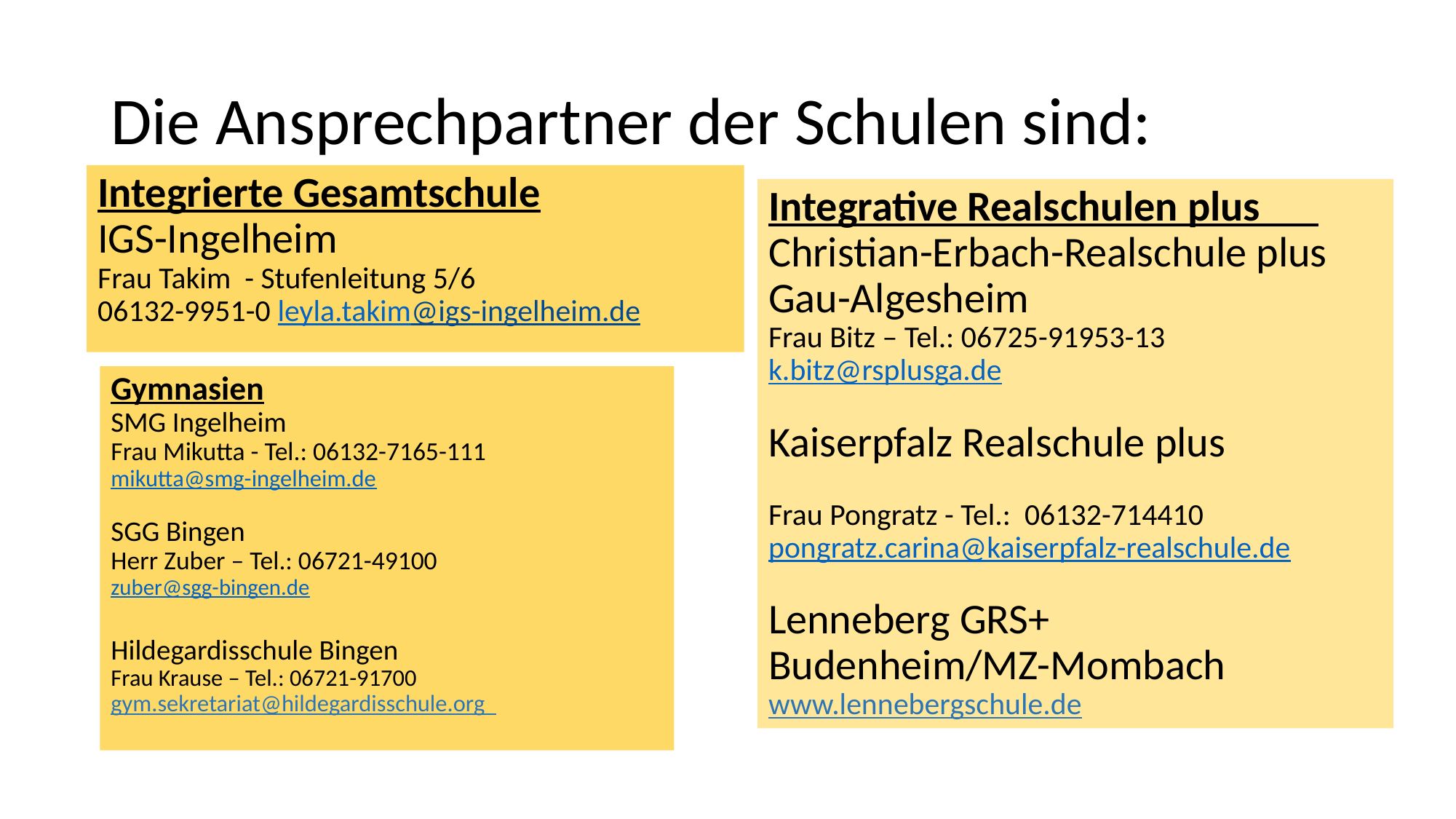

# Die Ansprechpartner der Schulen sind:
Integrierte Gesamtschule
IGS-Ingelheim
Frau Takim  - Stufenleitung 5/6
06132-9951-0 leyla.takim@igs-ingelheim.de

Integrative Realschulen plus
Christian-Erbach-Realschule plus
Gau-Algesheim
Frau Bitz – Tel.: 06725-91953-13
k.bitz@rsplusga.de

Kaiserpfalz Realschule plus
Frau Pongratz - Tel.:  06132-714410
pongratz.carina@kaiserpfalz-realschule.de

Lenneberg GRS+
Budenheim/MZ-Mombach
www.lennebergschule.de

Gymnasien
SMG Ingelheim
Frau Mikutta - Tel.: 06132-7165-111
mikutta@smg-ingelheim.de

SGG Bingen
Herr Zuber – Tel.: 06721-49100
zuber@sgg-bingen.de

Hildegardisschule Bingen
Frau Krause – Tel.: 06721-91700    gym.sekretariat@hildegardisschule.org